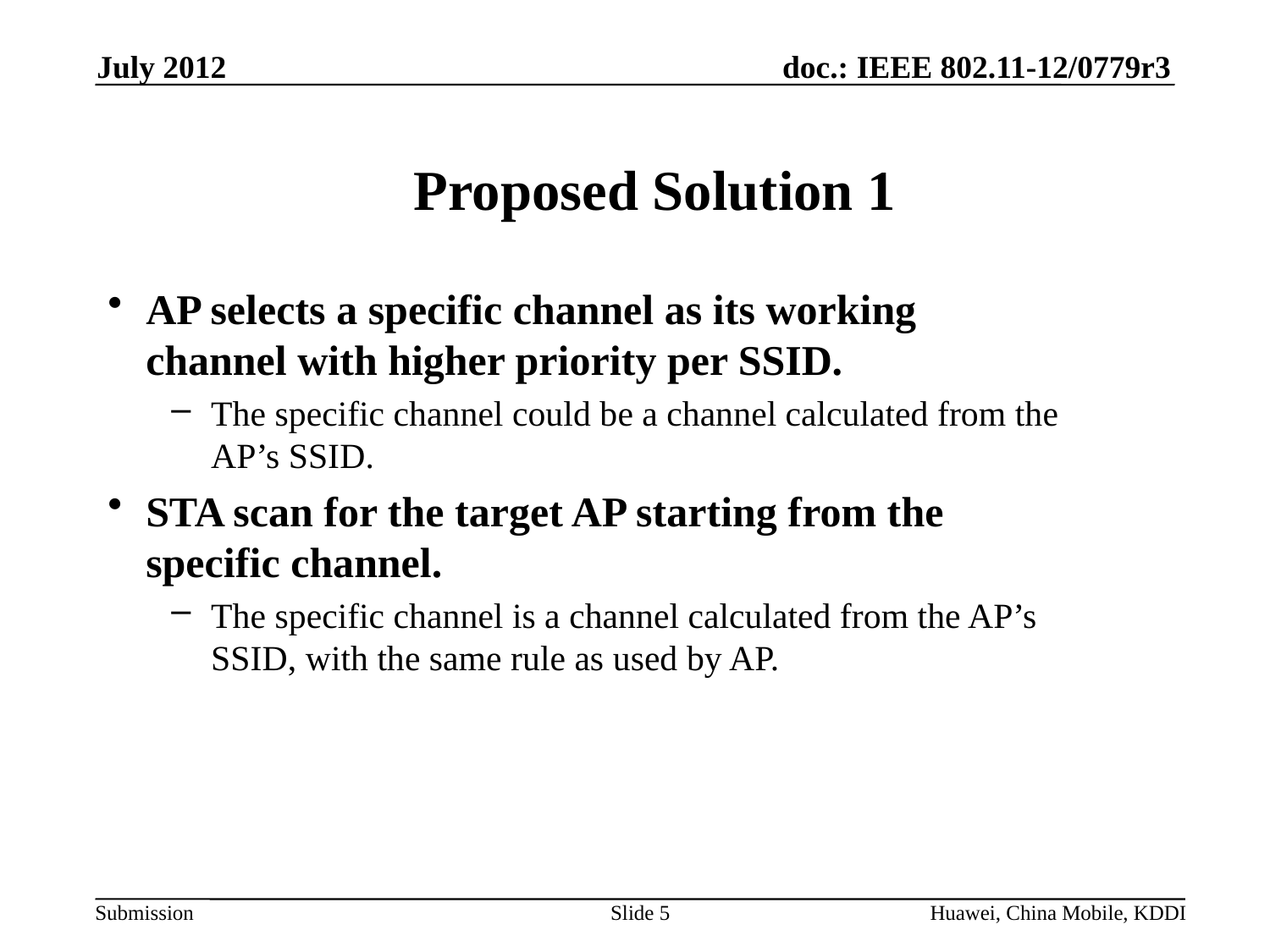

July 2012

Proposed Solution 1
AP selects a specific channel as its working channel with higher priority per SSID.
The specific channel could be a channel calculated from the AP’s SSID.
STA scan for the target AP starting from the specific channel.
The specific channel is a channel calculated from the AP’s SSID, with the same rule as used by AP.

Slide 5
Huawei, China Mobile, KDDI